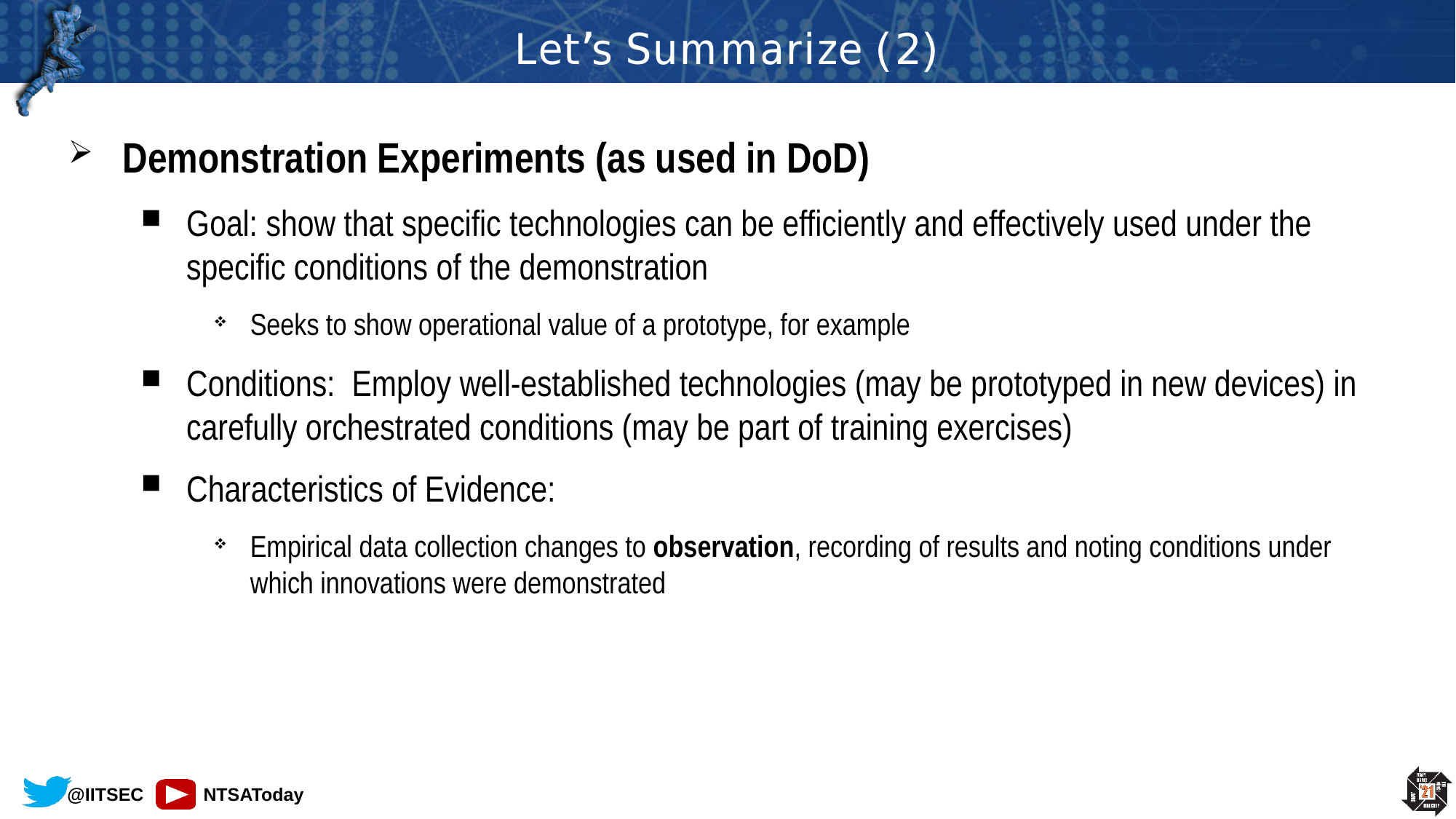

# Let’s Summarize (2)
Demonstration Experiments (as used in DoD)
Goal: show that specific technologies can be efficiently and effectively used under the specific conditions of the demonstration
Seeks to show operational value of a prototype, for example
Conditions:  Employ well-established technologies (may be prototyped in new devices) in carefully orchestrated conditions (may be part of training exercises)
Characteristics of Evidence:
Empirical data collection changes to observation, recording of results and noting conditions under which innovations were demonstrated